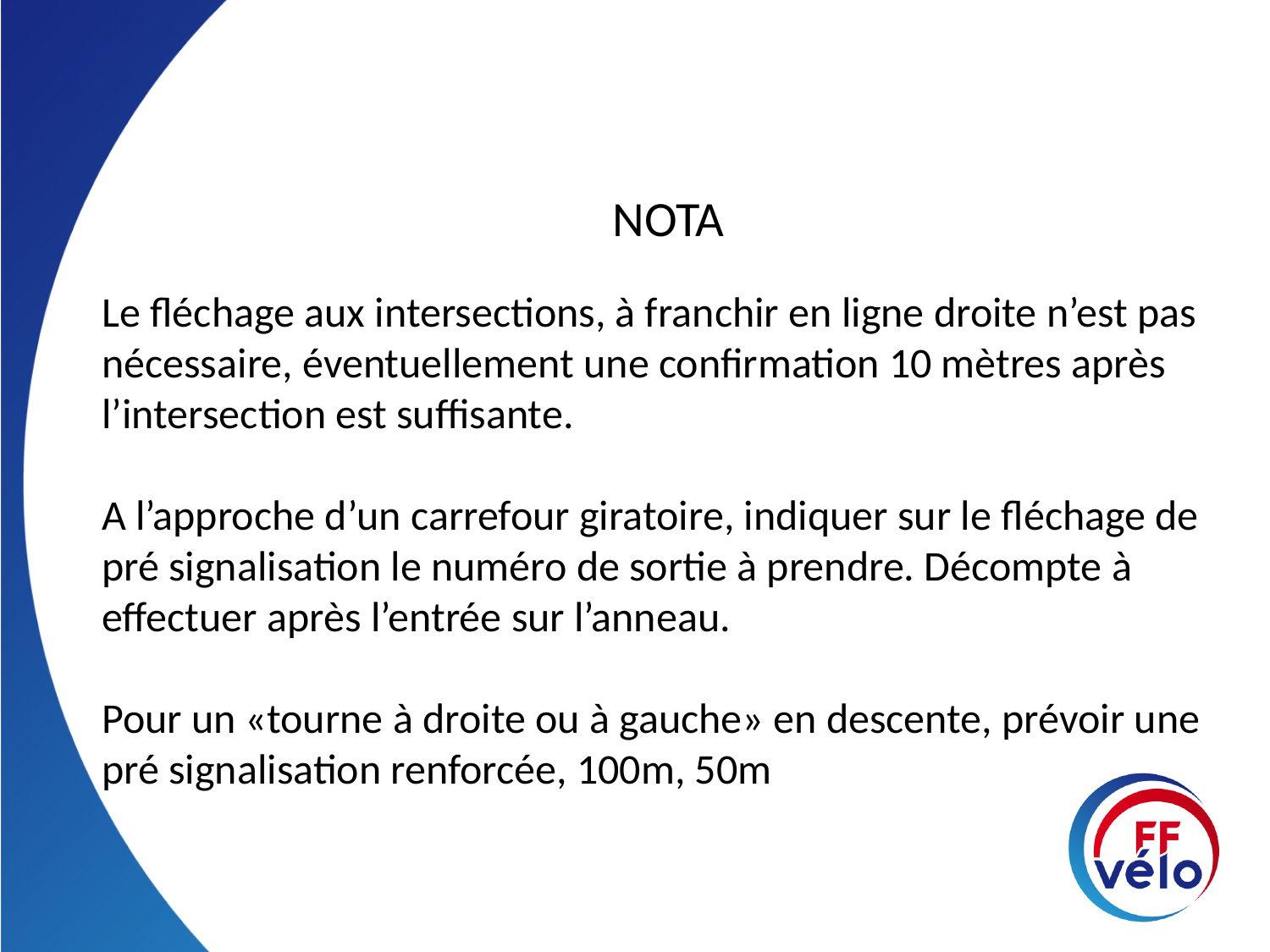

NOTA

Le fléchage aux intersections, à franchir en ligne droite n’est pas nécessaire, éventuellement une confirmation 10 mètres après l’intersection est suffisante.

A l’approche d’un carrefour giratoire, indiquer sur le fléchage de pré signalisation le numéro de sortie à prendre. Décompte à effectuer après l’entrée sur l’anneau.

Pour un «tourne à droite ou à gauche» en descente, prévoir une pré signalisation renforcée, 100m, 50m